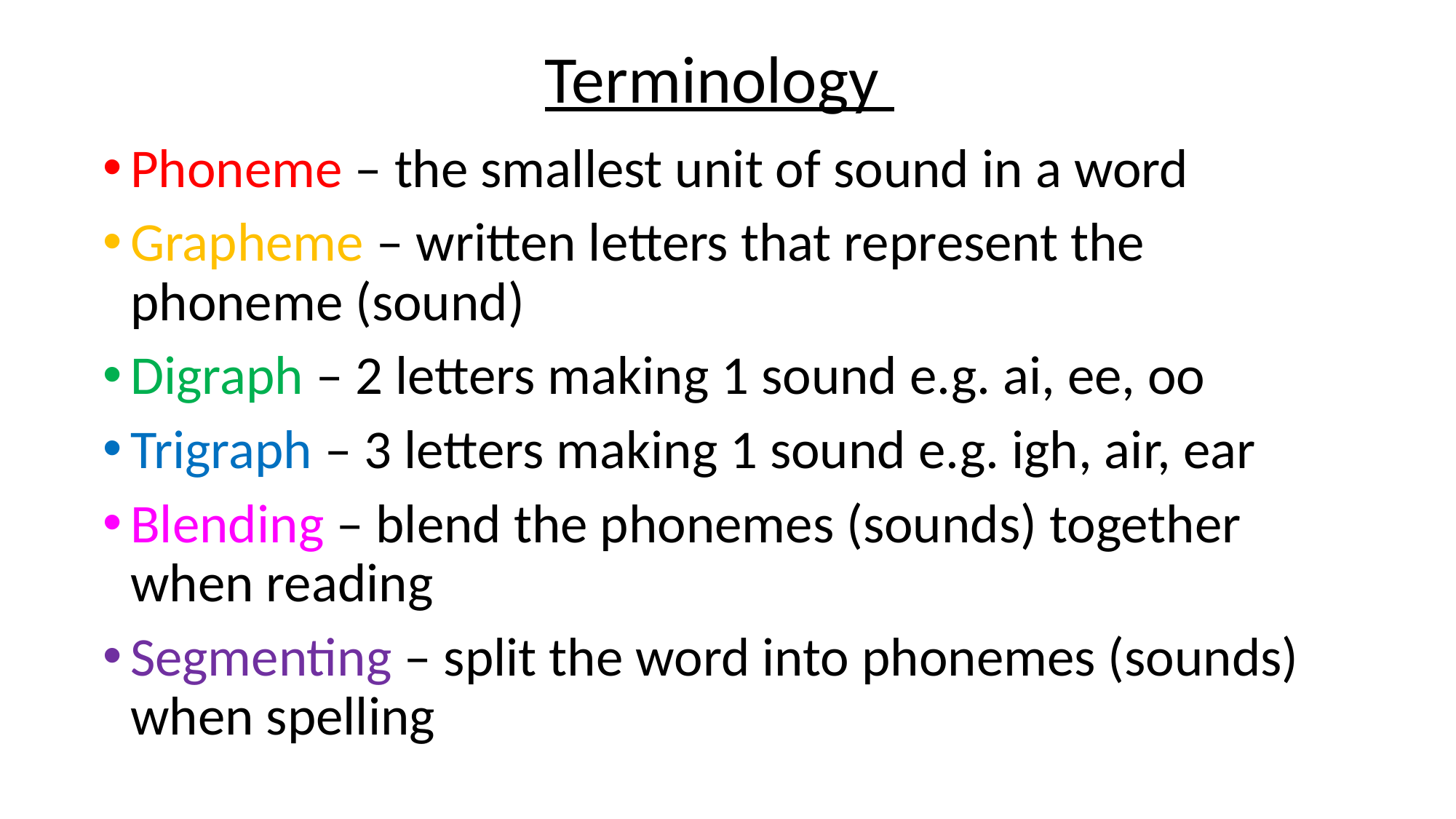

# Terminology
Phoneme – the smallest unit of sound in a word
Grapheme – written letters that represent the phoneme (sound)
Digraph – 2 letters making 1 sound e.g. ai, ee, oo
Trigraph – 3 letters making 1 sound e.g. igh, air, ear
Blending – blend the phonemes (sounds) together when reading
Segmenting – split the word into phonemes (sounds) when spelling